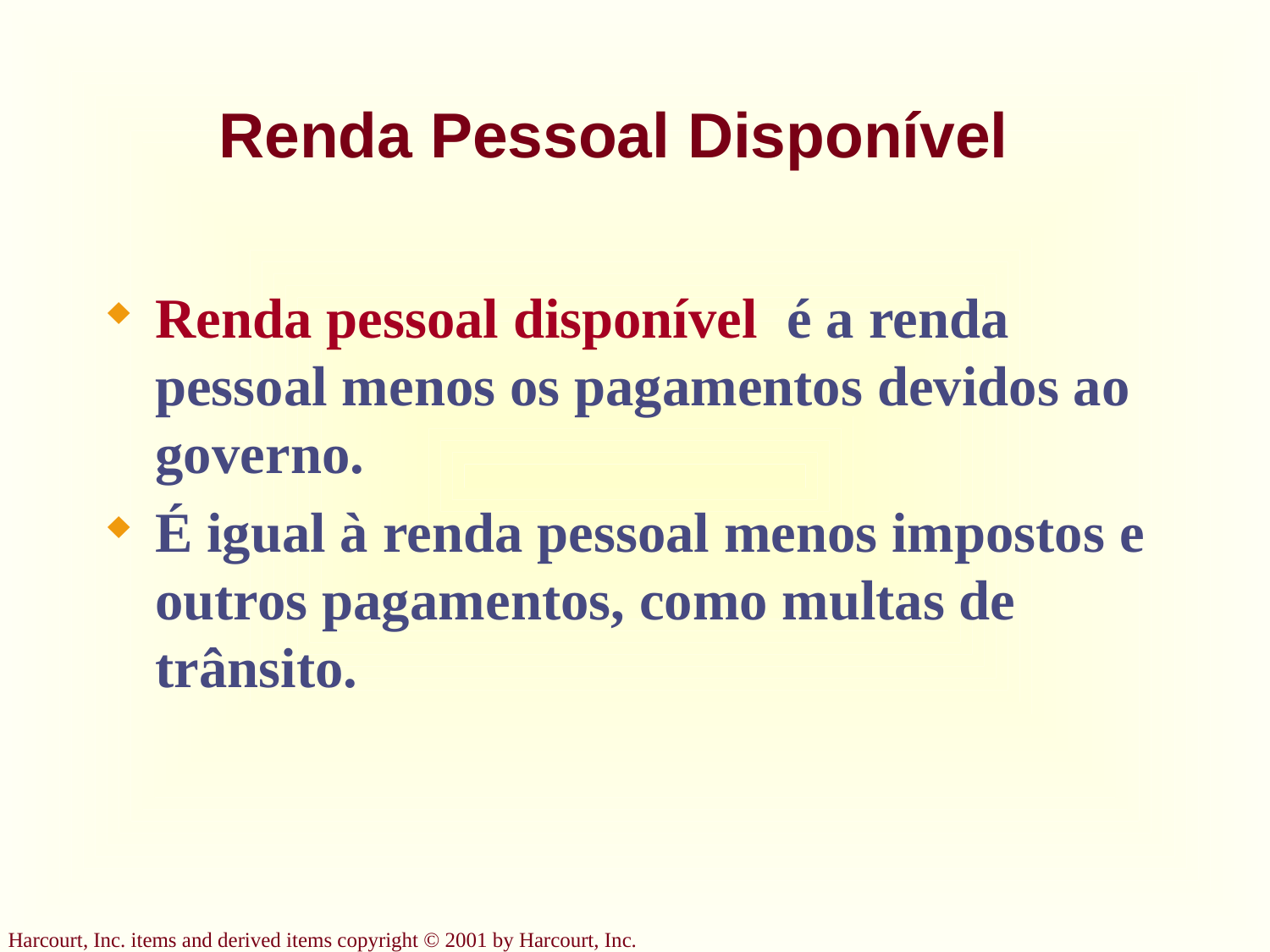

# Renda Pessoal Disponível
Renda pessoal disponível  é a renda pessoal menos os pagamentos devidos ao governo.
É igual à renda pessoal menos impostos e outros pagamentos, como multas de trânsito.